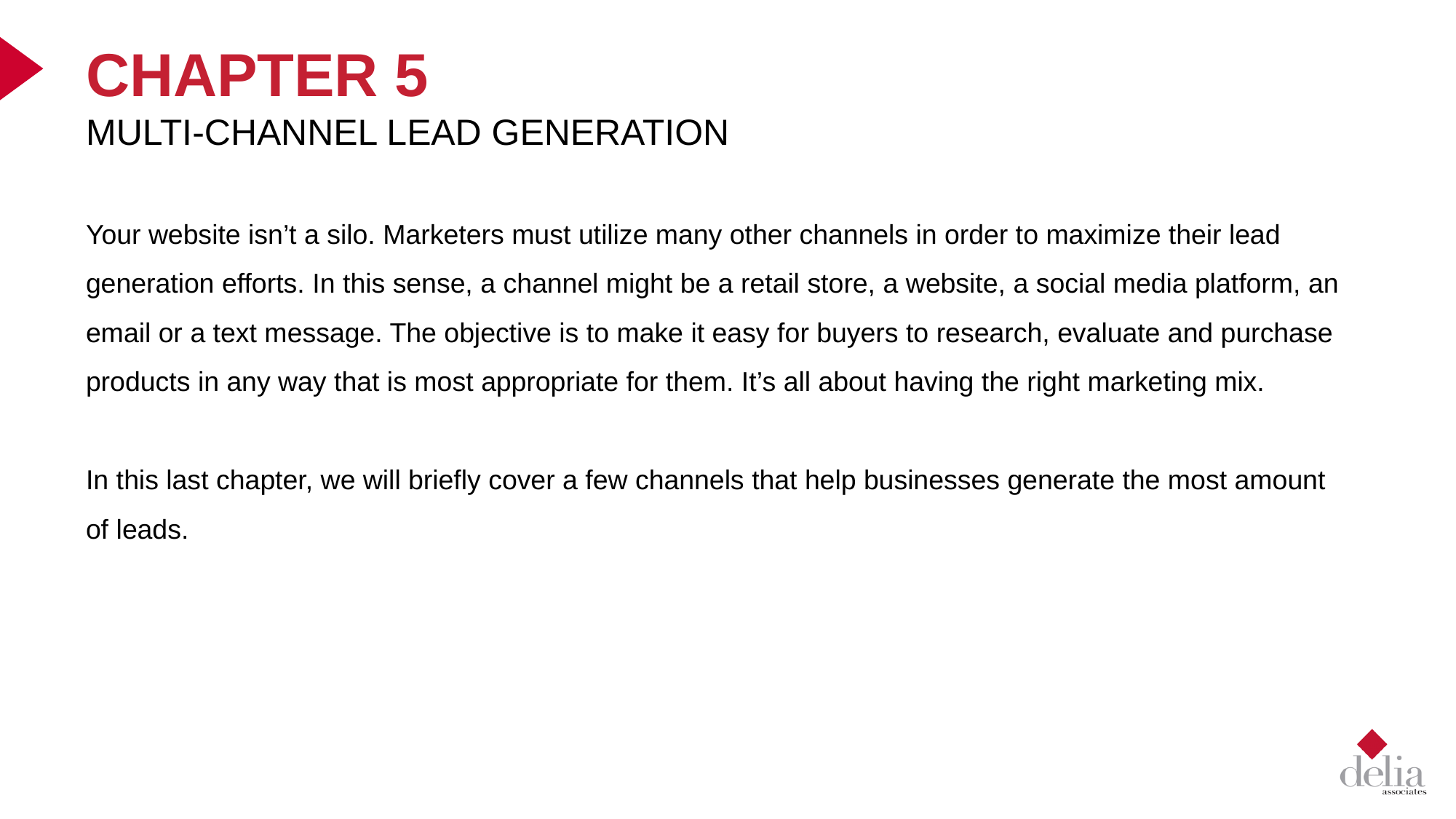

CHAPTER 5
MULTI-CHANNEL LEAD GENERATION

Your website isn’t a silo. Marketers must utilize many other channels in order to maximize their lead generation efforts. In this sense, a channel might be a retail store, a website, a social media platform, an email or a text message. The objective is to make it easy for buyers to research, evaluate and purchase products in any way that is most appropriate for them. It’s all about having the right marketing mix.

In this last chapter, we will briefly cover a few channels that help businesses generate the most amount of leads.